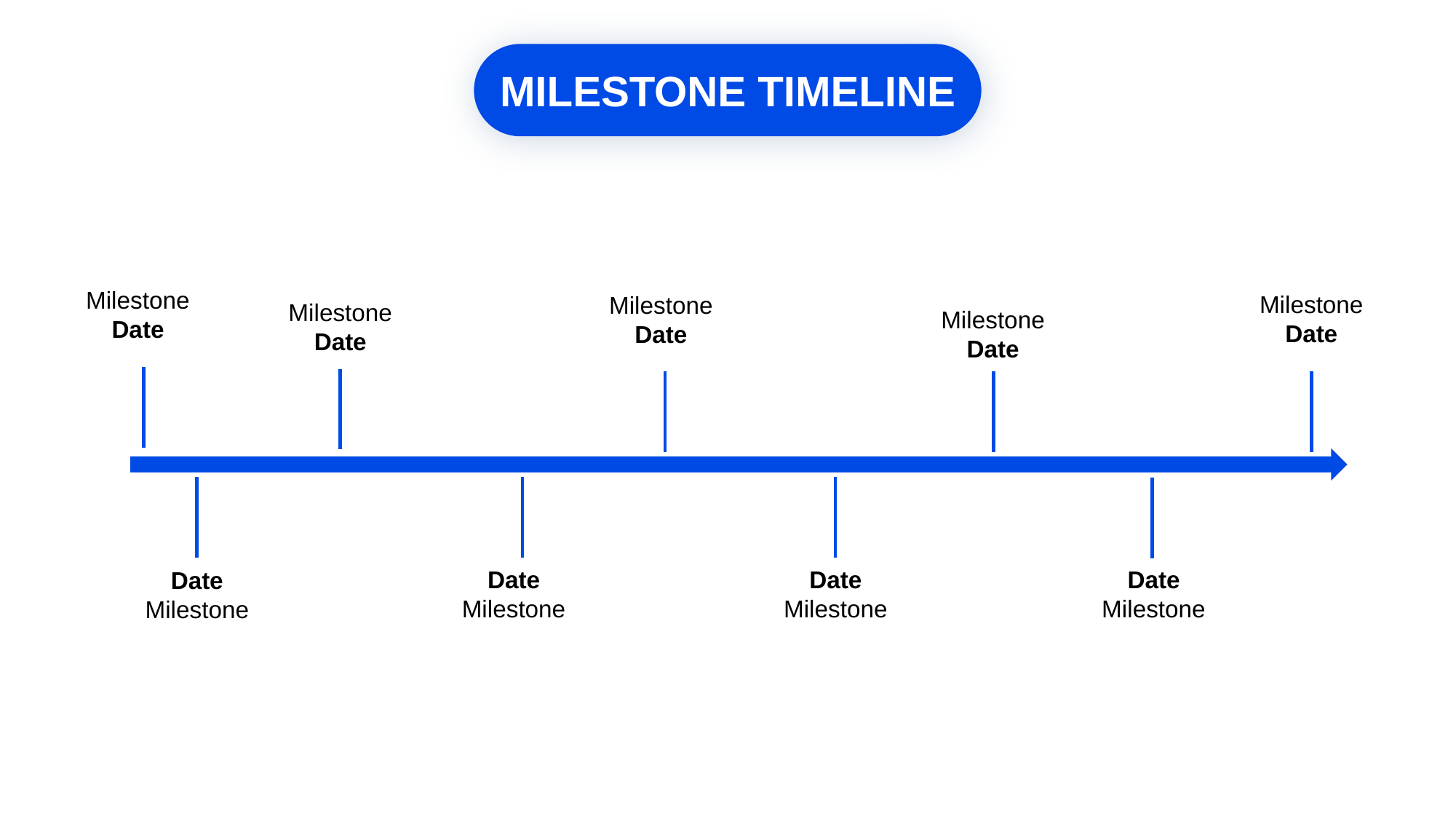

MILESTONE TIMELINE

Milestone
Date
Milestone
Date
Milestone
Date
Milestone
Date
Milestone
Date

Date
Milestone
Date
Milestone
Date
Milestone
Date
Milestone